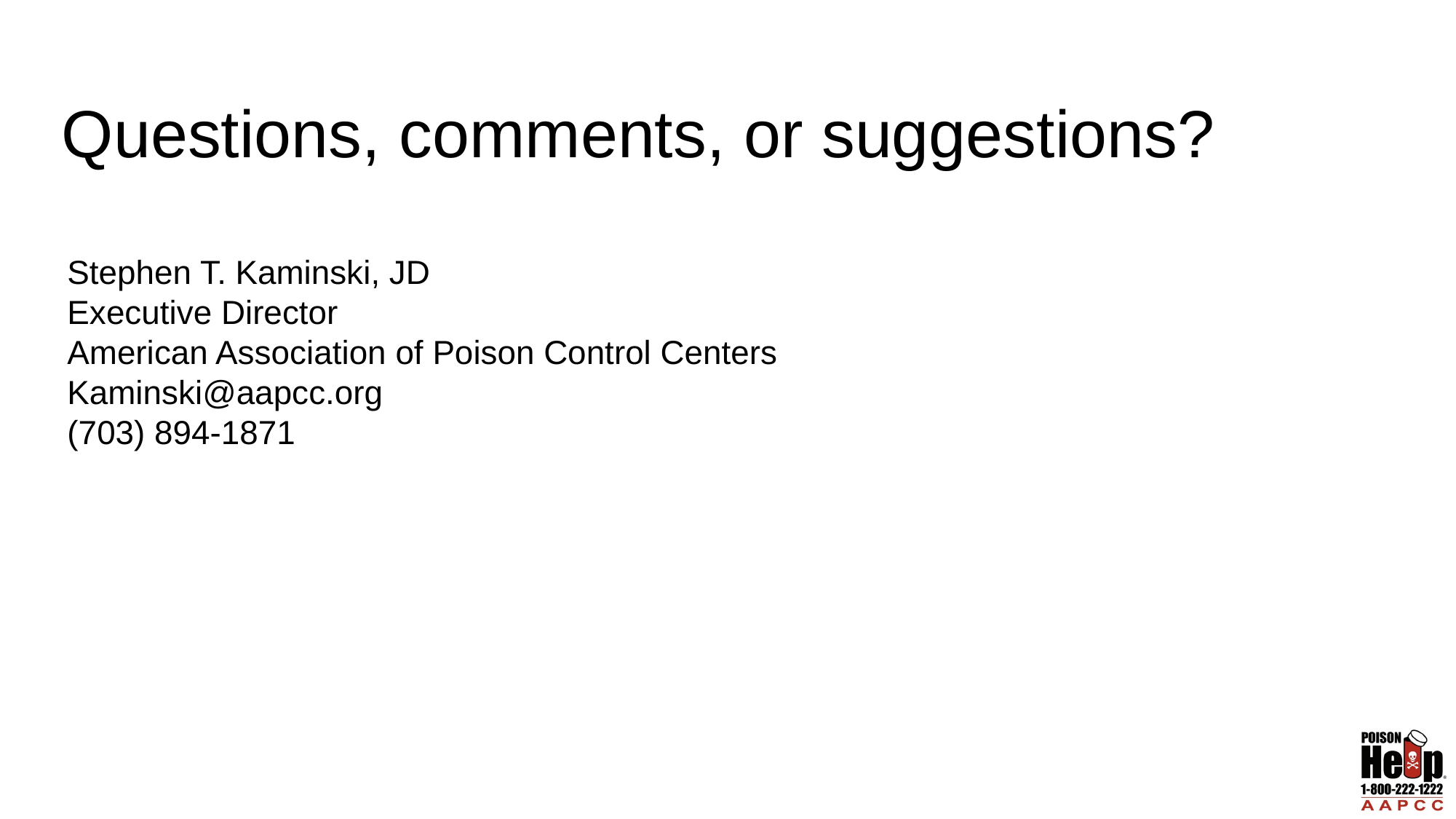

# Questions, comments, or suggestions?
Stephen T. Kaminski, JD
Executive Director
American Association of Poison Control Centers
Kaminski@aapcc.org
(703) 894-1871